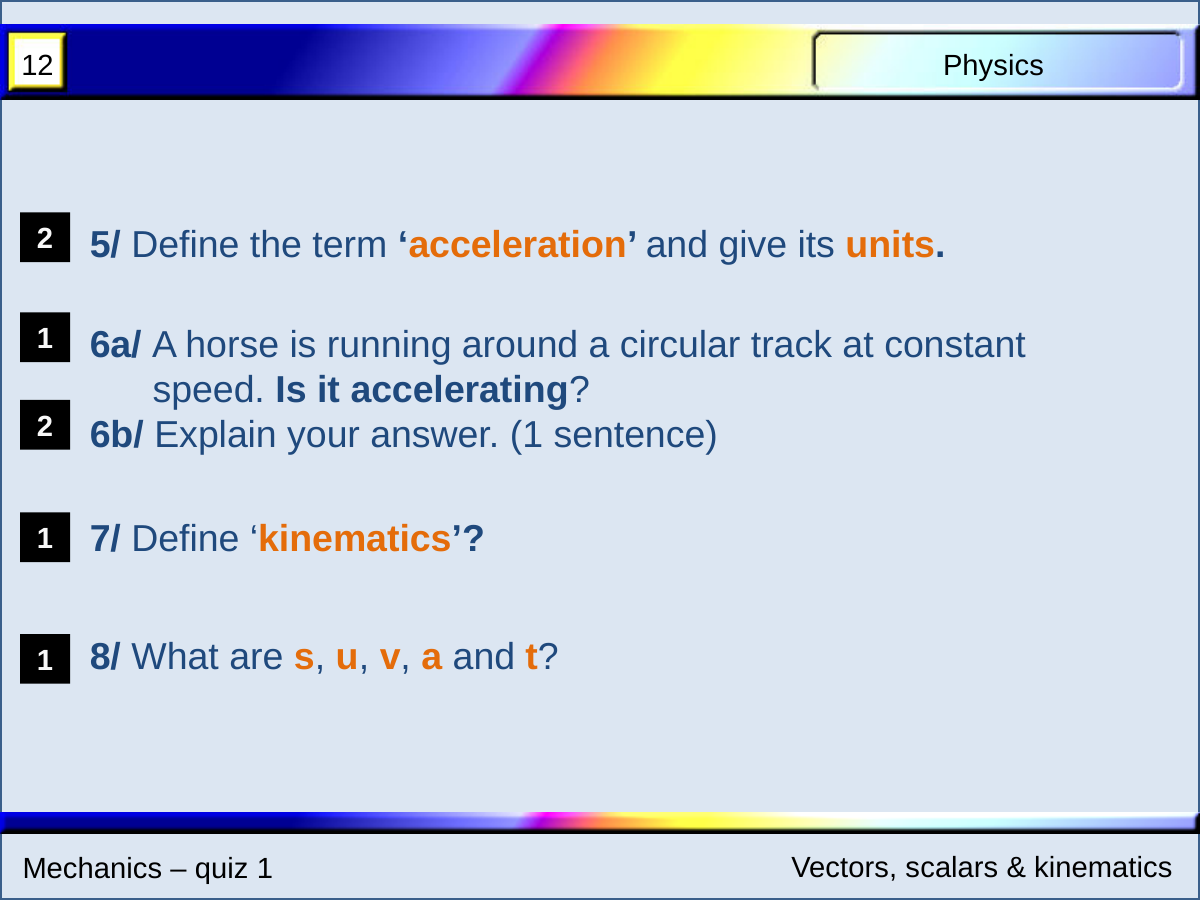

2
5/ Define the term ‘acceleration’ and give its units.
1
6a/ A horse is running around a circular track at constant
      speed. Is it accelerating?
6b/ Explain your answer. (1 sentence)
2
7/ Define ‘kinematics’?
1
8/ What are s, u, v, a and t?
1